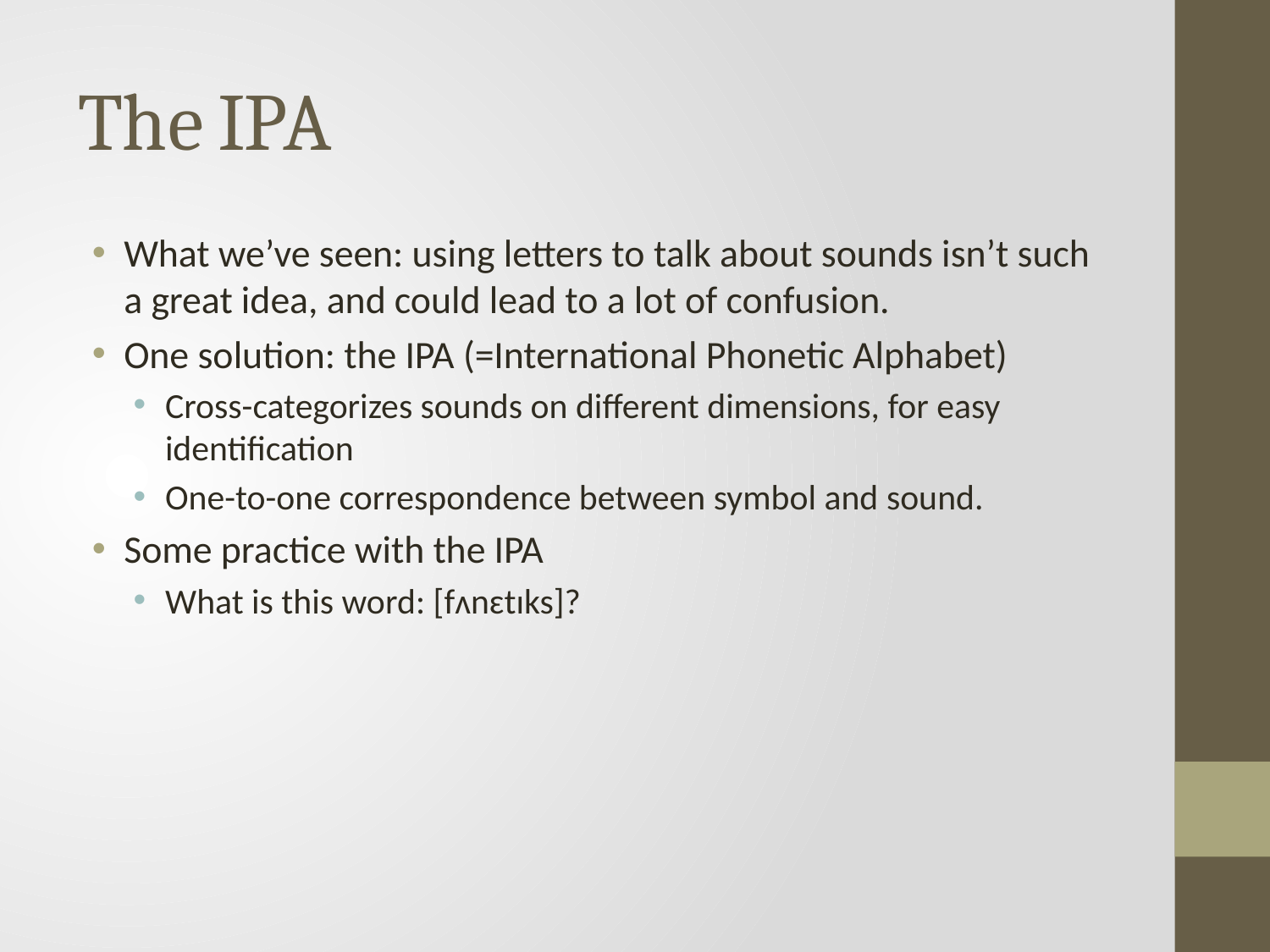

# The IPA
What we’ve seen: using letters to talk about sounds isn’t such a great idea, and could lead to a lot of confusion.
One solution: the IPA (=International Phonetic Alphabet)
Cross-categorizes sounds on different dimensions, for easy identification
One-to-one correspondence between symbol and sound.
Some practice with the IPA
What is this word: [fʌnɛtɪks]?